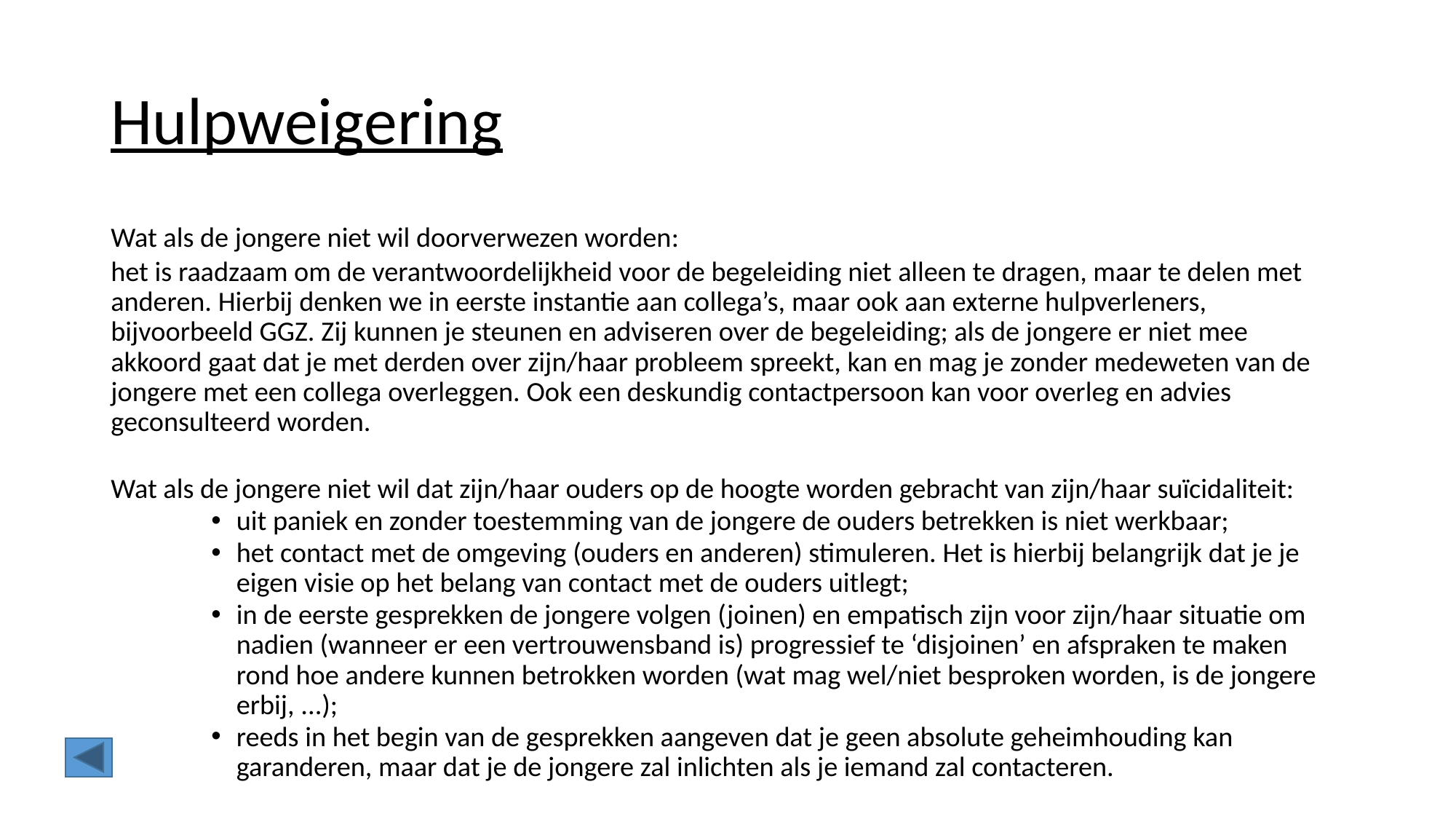

# Hulpweigering
Wat als de jongere niet wil doorverwezen worden:
het is raadzaam om de verantwoordelijkheid voor de begeleiding niet alleen te dragen, maar te delen met anderen. Hierbij denken we in eerste instantie aan collega’s, maar ook aan externe hulpverleners, bijvoorbeeld GGZ. Zij kunnen je steunen en adviseren over de begeleiding; als de jongere er niet mee akkoord gaat dat je met derden over zijn/haar probleem spreekt, kan en mag je zonder medeweten van de jongere met een collega overleggen. Ook een deskundig contactpersoon kan voor overleg en advies geconsulteerd worden.

Wat als de jongere niet wil dat zijn/haar ouders op de hoogte worden gebracht van zijn/haar suïcidaliteit:
uit paniek en zonder toestemming van de jongere de ouders betrekken is niet werkbaar;
het contact met de omgeving (ouders en anderen) stimuleren. Het is hierbij belangrijk dat je je eigen visie op het belang van contact met de ouders uitlegt;
in de eerste gesprekken de jongere volgen (joinen) en empatisch zijn voor zijn/haar situatie om nadien (wanneer er een vertrouwensband is) progressief te ‘disjoinen’ en afspraken te maken rond hoe andere kunnen betrokken worden (wat mag wel/niet besproken worden, is de jongere erbij, ...);
reeds in het begin van de gesprekken aangeven dat je geen absolute geheimhouding kan garanderen, maar dat je de jongere zal inlichten als je iemand zal contacteren.